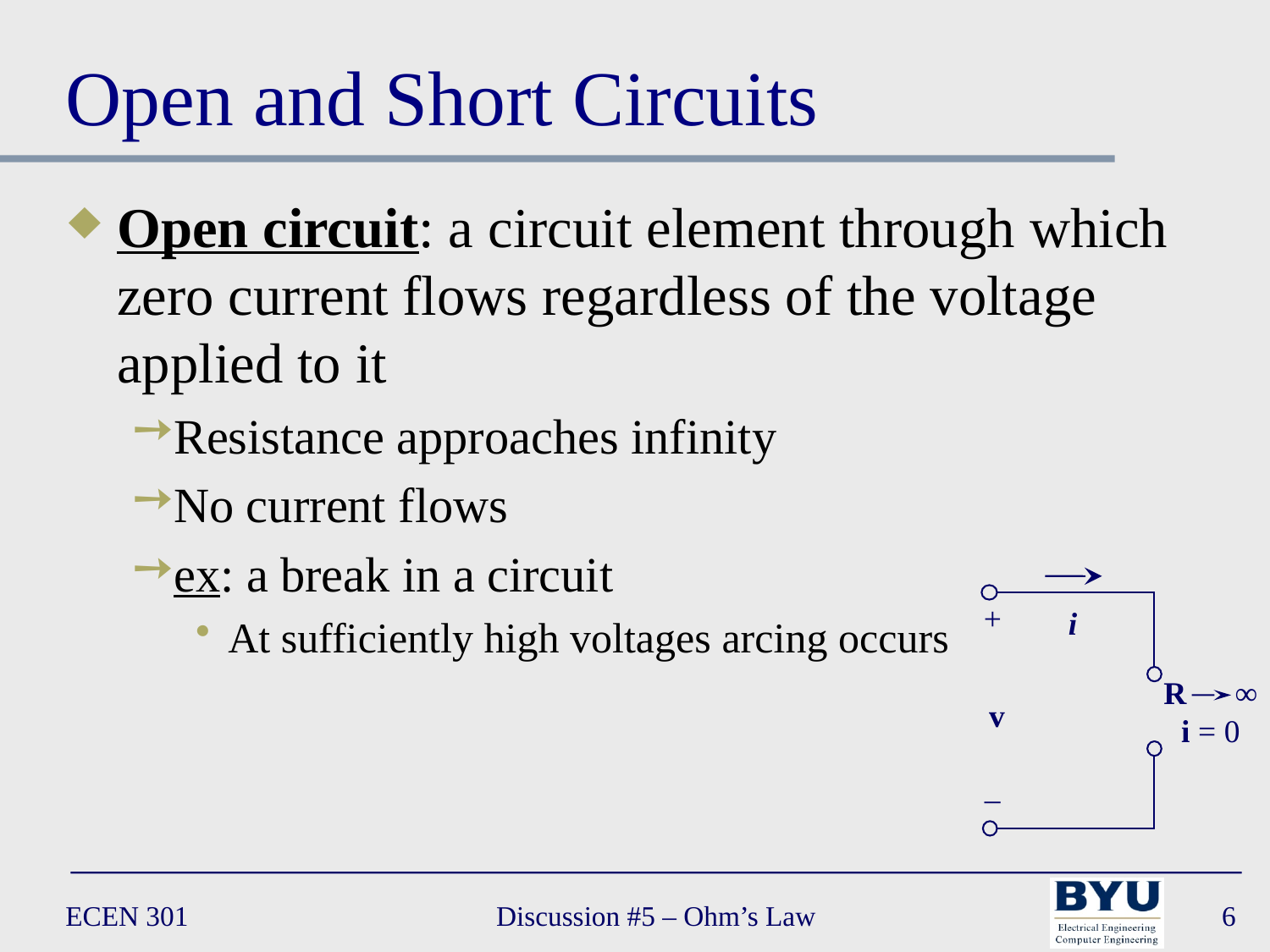

# Open and Short Circuits
Open circuit: a circuit element through which zero current flows regardless of the voltage applied to it
Resistance approaches infinity
No current flows
ex: a break in a circuit
At sufficiently high voltages arcing occurs

+
i
R      ∞
i = 0

v

–

ECEN 301
Discussion #5 – Ohm’s Law
6